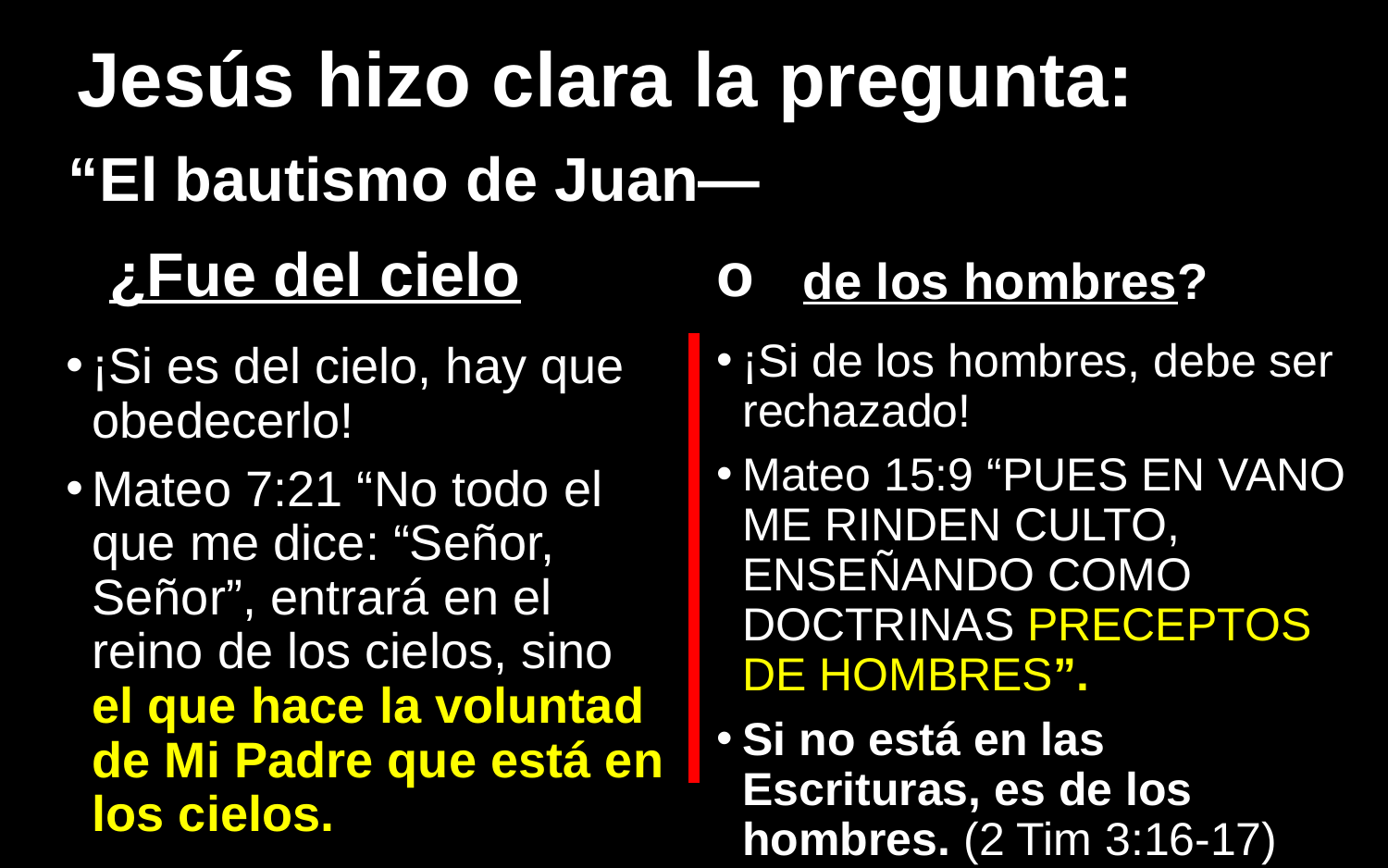

# Jesús hizo clara la pregunta:
“El bautismo de Juan—
¿Fue del cielo
 de los hombres?
o
¡Si de los hombres, debe ser rechazado!
Mateo 15:9 “PUES EN VANO ME RINDEN CULTO, ENSEÑANDO COMO DOCTRINAS PRECEPTOS DE HOMBRES”.
Si no está en las Escrituras, es de los hombres. (2 Tim 3:16-17)
¡Si es del cielo, hay que obedecerlo!
Mateo 7:21 “No todo el que me dice: “Señor, Señor”, entrará en el reino de los cielos, sino el que hace la voluntad de Mi Padre que está en los cielos.